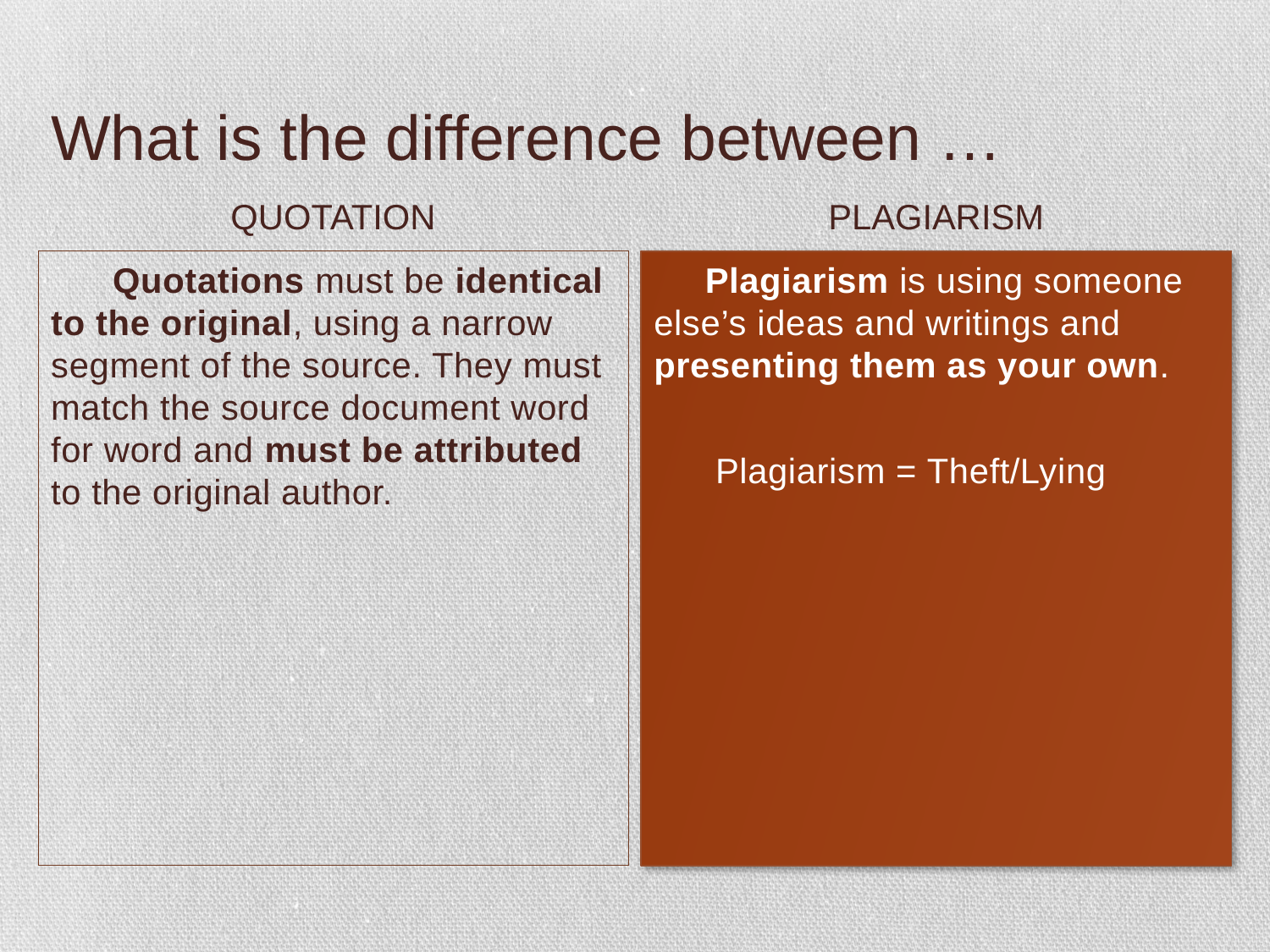

# What is the difference between …
QUOTATION
PLAGIARISM
      Quotations must be identical to the original, using a narrow segment of the source. They must match the source document word for word and must be attributed to the original author.
     Plagiarism is using someone else’s ideas and writings and presenting them as your own.

      Plagiarism = Theft/Lying